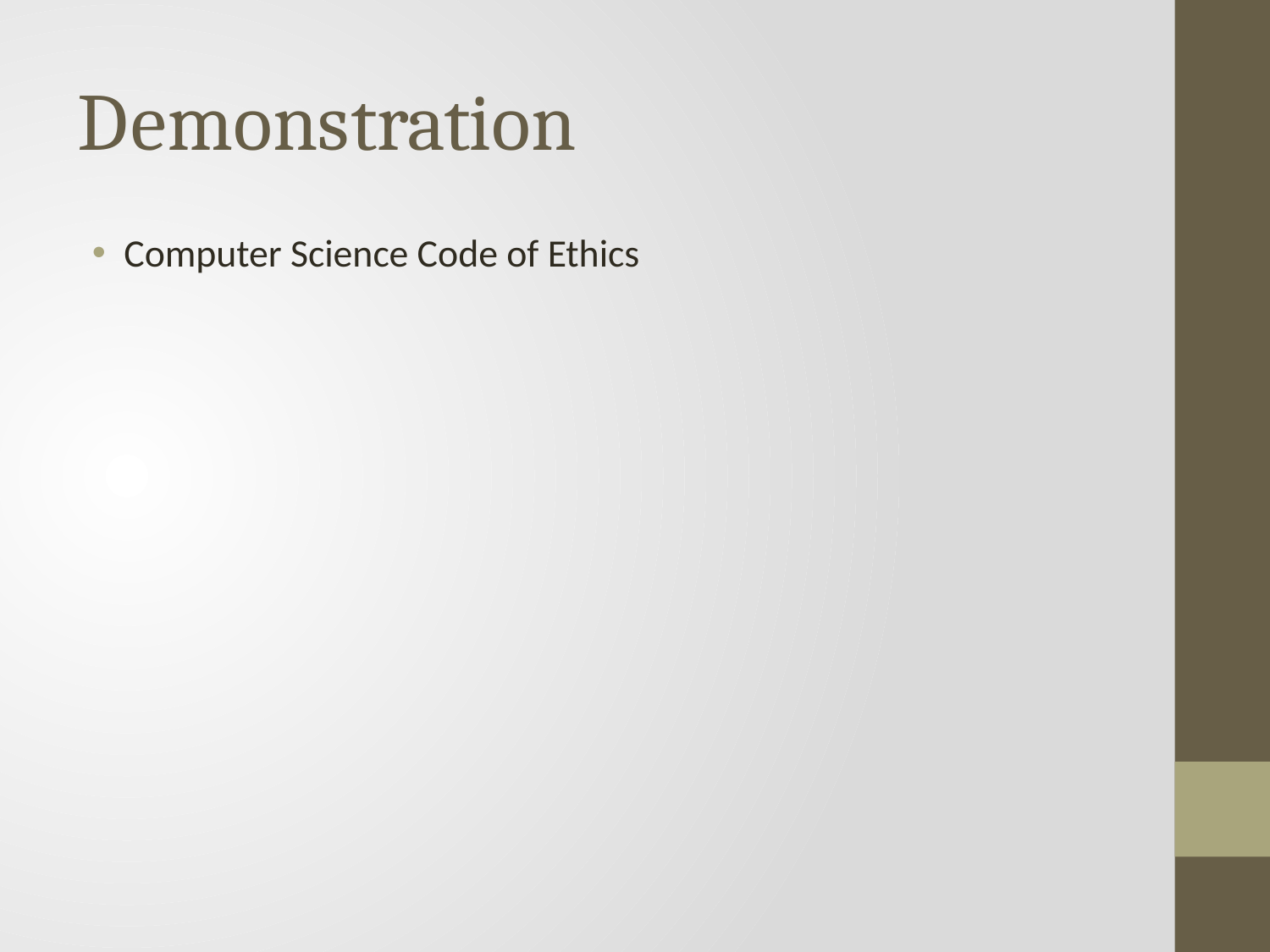

# Demonstration
Computer Science Code of Ethics